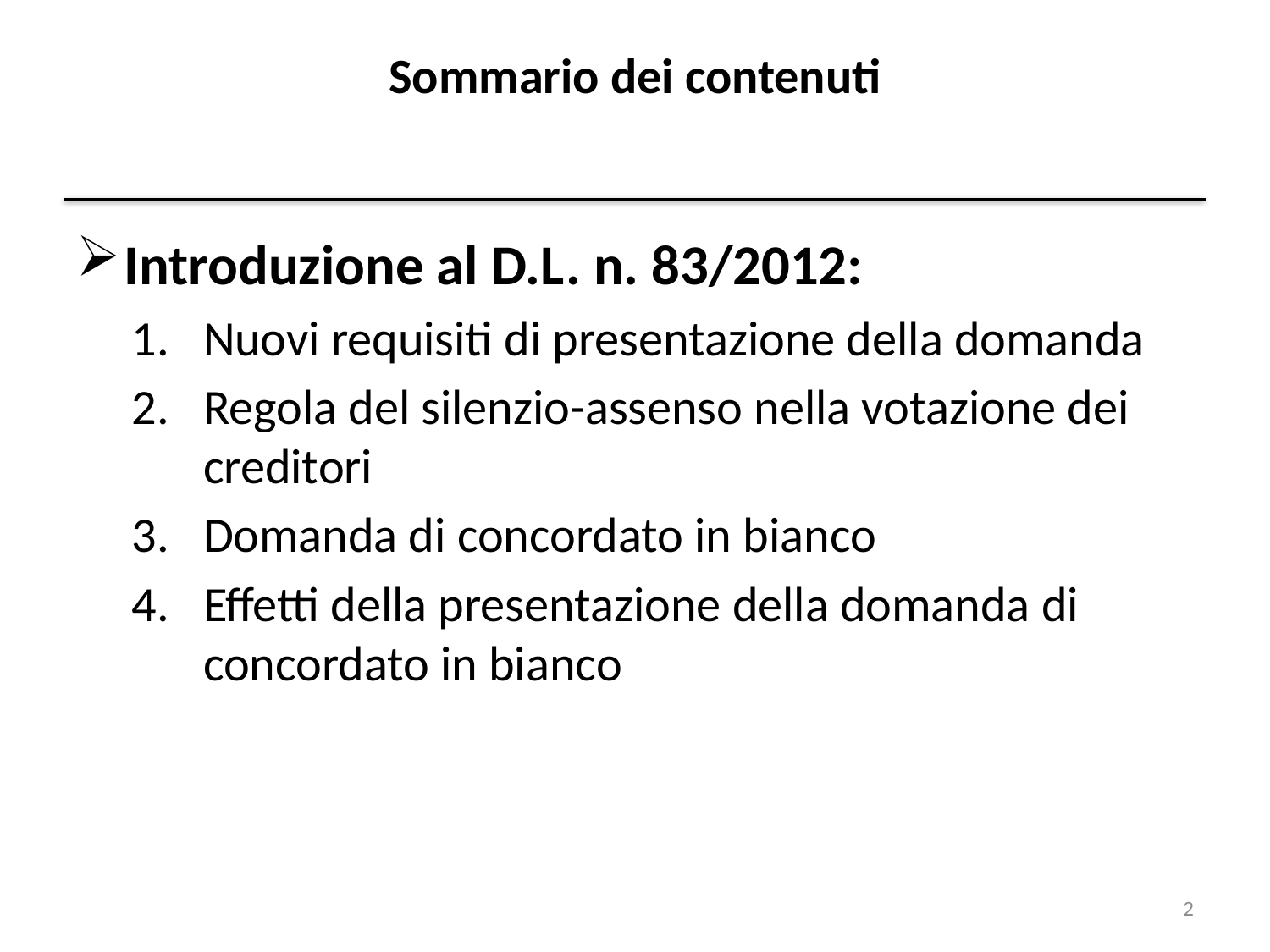

# Sommario dei contenuti
Introduzione al D.L. n. 83/2012:
Nuovi requisiti di presentazione della domanda
Regola del silenzio-assenso nella votazione dei creditori
Domanda di concordato in bianco
Effetti della presentazione della domanda di concordato in bianco

2